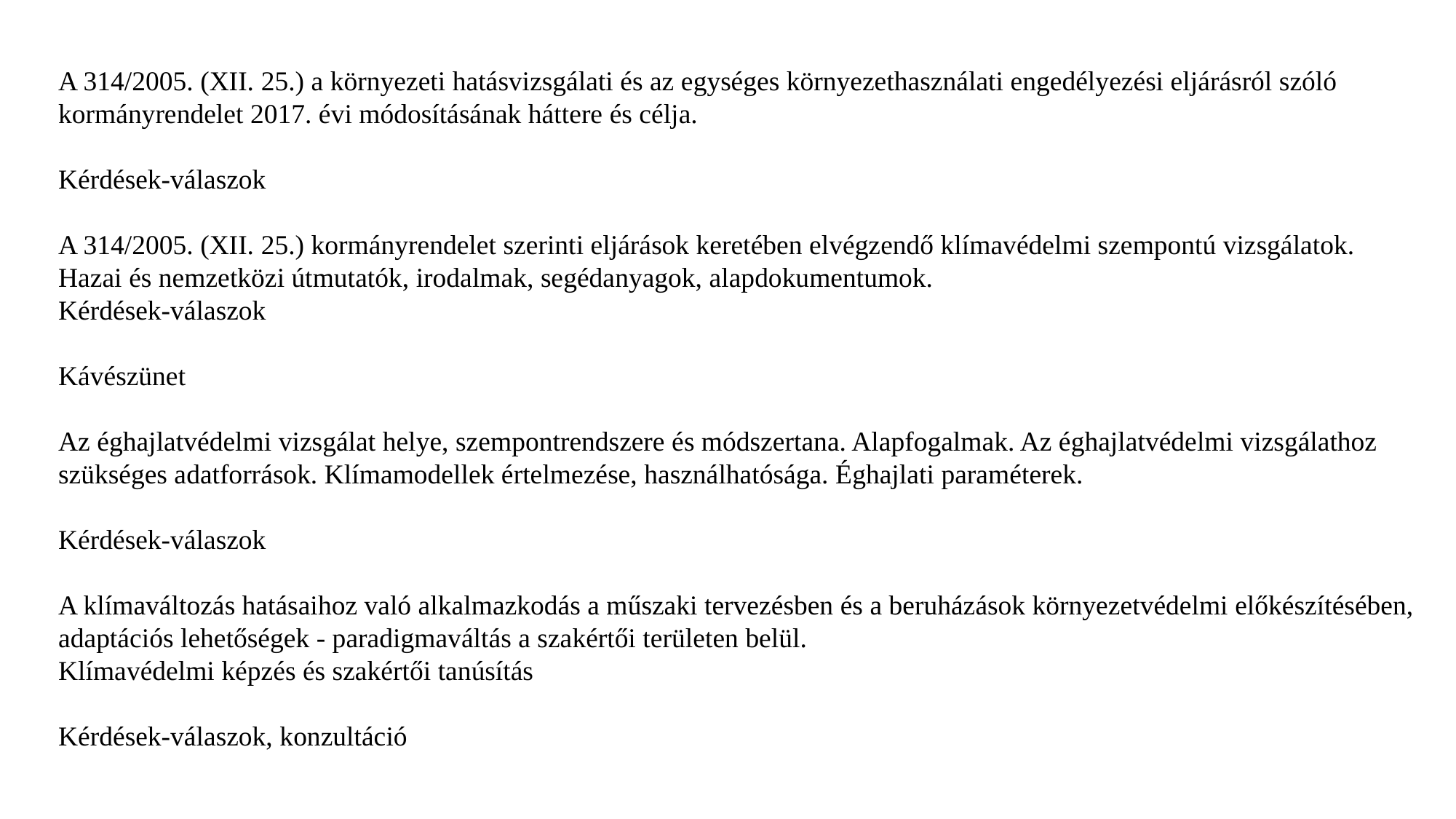

A 314/2005. (XII. 25.) a környezeti hatásvizsgálati és az egységes környezethasználati engedélyezési eljárásról szóló kormányrendelet 2017. évi módosításának háttere és célja.

Kérdések-válaszok

A 314/2005. (XII. 25.) kormányrendelet szerinti eljárások keretében elvégzendő klímavédelmi szempontú vizsgálatok. Hazai és nemzetközi útmutatók, irodalmak, segédanyagok, alapdokumentumok.
Kérdések-válaszok

Kávészünet

Az éghajlatvédelmi vizsgálat helye, szempontrendszere és módszertana. Alapfogalmak. Az éghajlatvédelmi vizsgálathoz szükséges adatforrások. Klímamodellek értelmezése, használhatósága. Éghajlati paraméterek.

Kérdések-válaszok

A klímaváltozás hatásaihoz való alkalmazkodás a műszaki tervezésben és a beruházások környezetvédelmi előkészítésében, adaptációs lehetőségek - paradigmaváltás a szakértői területen belül.
Klímavédelmi képzés és szakértői tanúsítás

Kérdések-válaszok, konzultáció